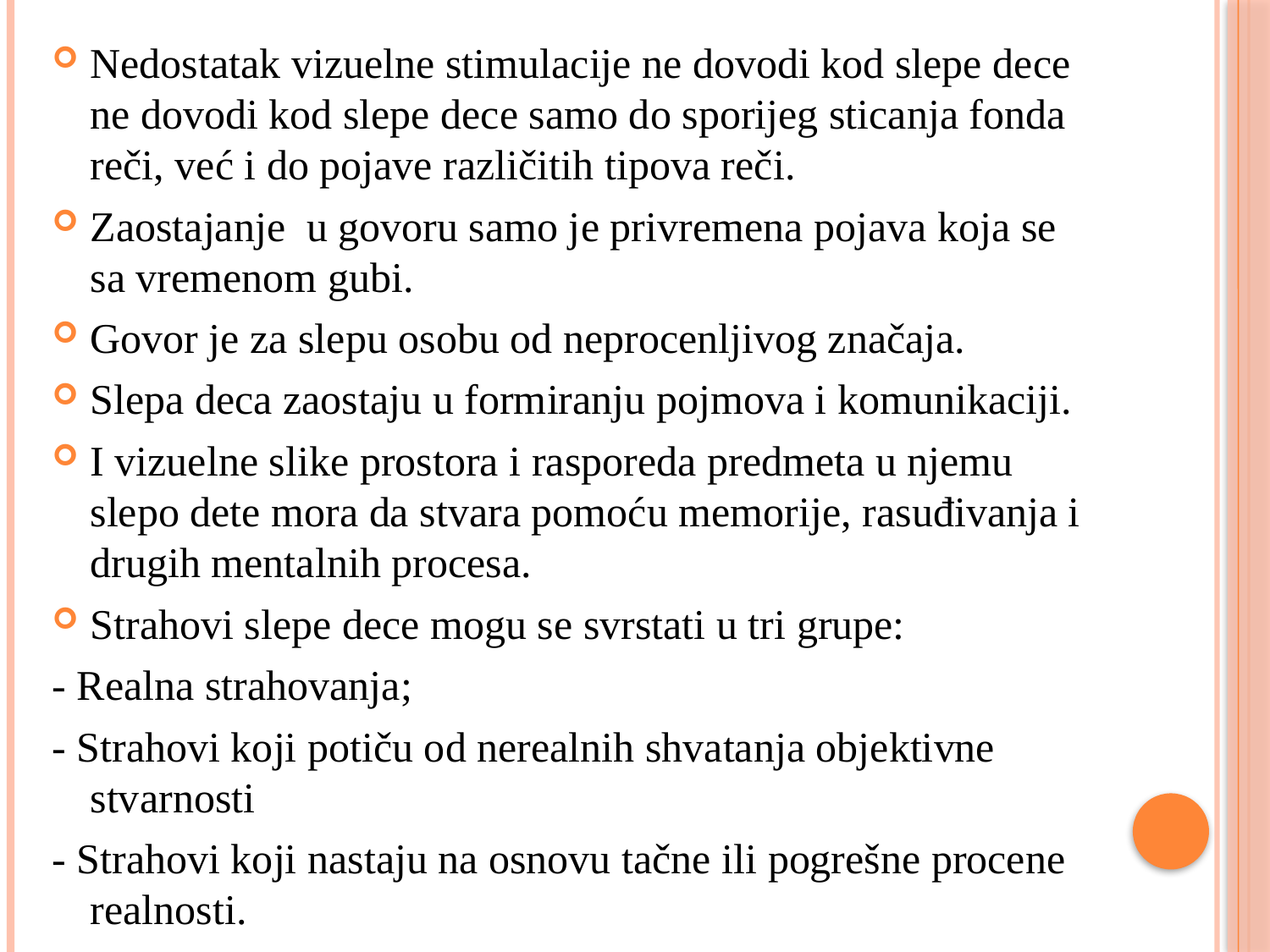

Nedostatak vizuelne stimulacije ne dovodi kod slepe dece ne dovodi kod slepe dece samo do sporijeg sticanja fonda reči, već i do pojave različitih tipova reči.
Zaostajanje  u govoru samo je privremena pojava koja se sa vremenom gubi.
Govor je za slepu osobu od neprocenljivog značaja.
Slepa deca zaostaju u formiranju pojmova i komunikaciji.
I vizuelne slike prostora i rasporeda predmeta u njemu slepo dete mora da stvara pomoću memorije, rasuđivanja i drugih mentalnih procesa.
Strahovi slepe dece mogu se svrstati u tri grupe:
- Realna strahovanja;
- Strahovi koji potiču od nerealnih shvatanja objektivne stvarnosti
- Strahovi koji nastaju na osnovu tačne ili pogrešne procene realnosti.